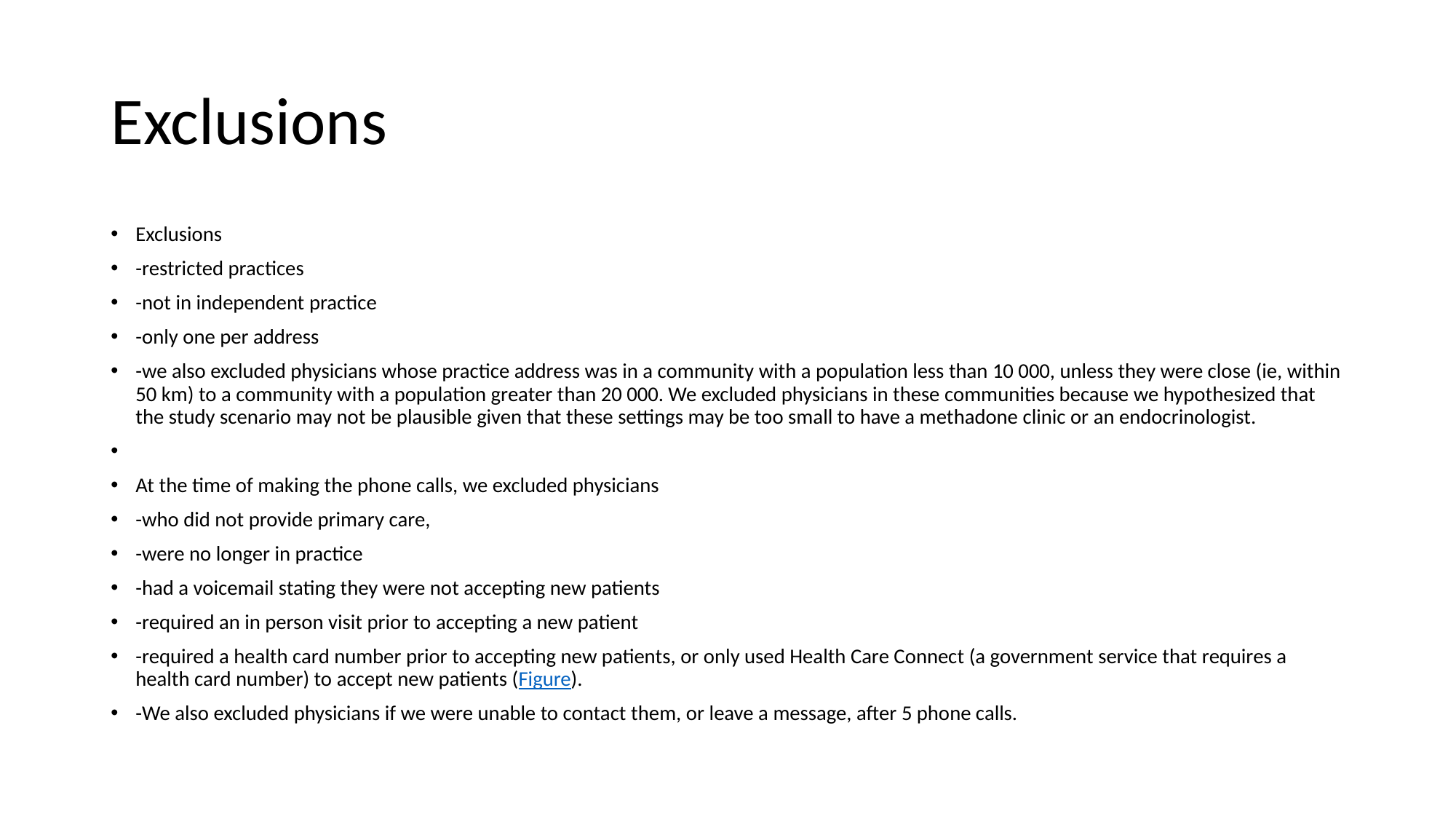

# Exclusions
Exclusions
-restricted practices
-not in independent practice
-only one per address
-we also excluded physicians whose practice address was in a community with a population less than 10 000, unless they were close (ie, within 50 km) to a community with a population greater than 20 000. We excluded physicians in these communities because we hypothesized that the study scenario may not be plausible given that these settings may be too small to have a methadone clinic or an endocrinologist.

At the time of making the phone calls, we excluded physicians
-who did not provide primary care,
-were no longer in practice
-had a voicemail stating they were not accepting new patients
-required an in person visit prior to accepting a new patient
-required a health card number prior to accepting new patients, or only used Health Care Connect (a government service that requires a health card number) to accept new patients (Figure).
-We also excluded physicians if we were unable to contact them, or leave a message, after 5 phone calls.